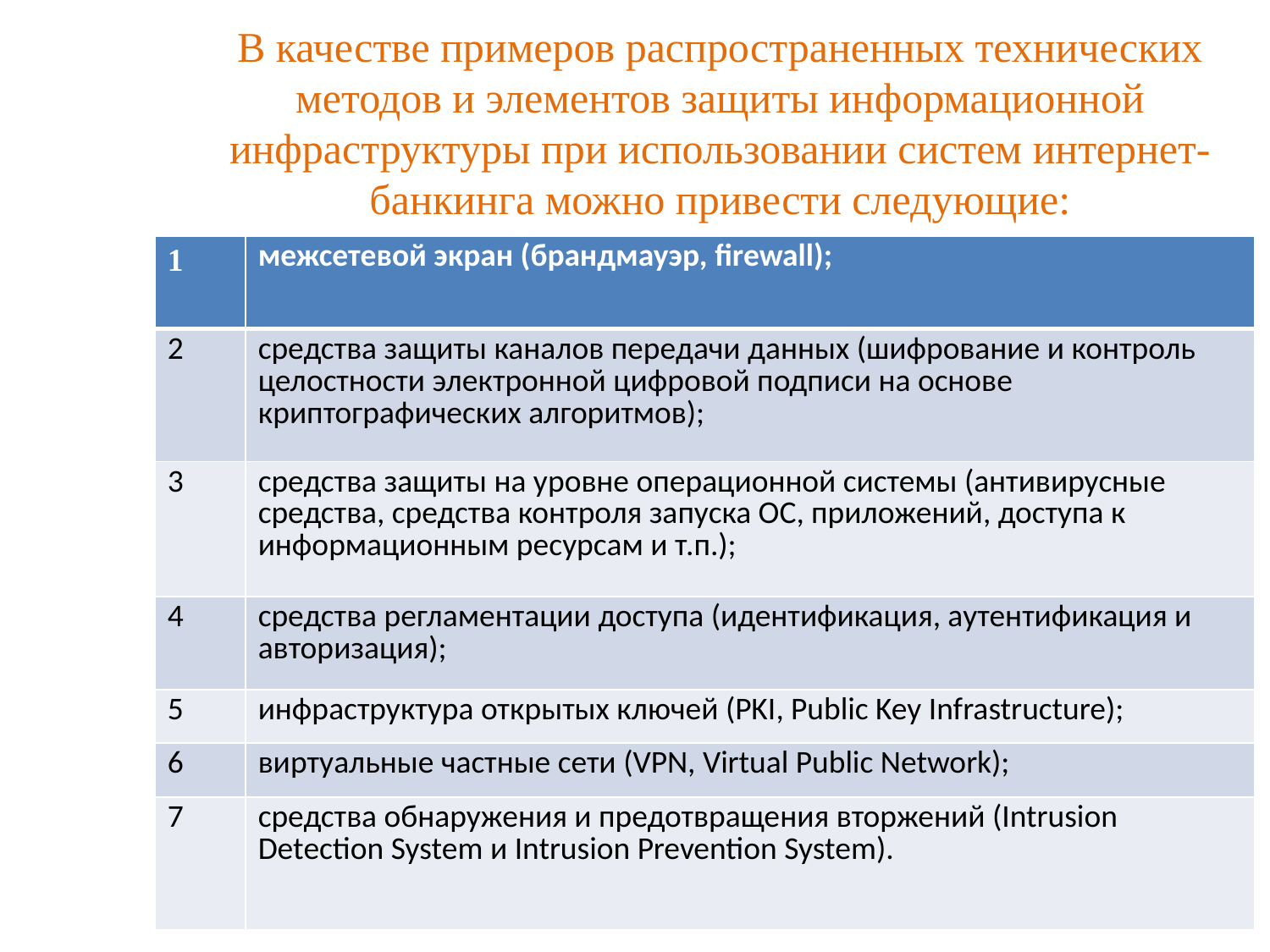

# В качестве примеров распространенных технических методов и элементов защиты информационной инфраструктуры при использовании систем интернет-банкинга можно привести следующие:
| 1 | межсетевой экран (брандмауэр, firewall); |
| --- | --- |
| 2 | средства защиты каналов передачи данных (шифрование и контроль целостности электронной цифровой подписи на основе криптографических алгоритмов); |
| 3 | средства защиты на уровне операционной системы (антивирусные средства, средства контроля запуска ОС, приложений, доступа к информационным ресурсам и т.п.); |
| 4 | средства регламентации доступа (идентификация, аутентификация и авторизация); |
| 5 | инфраструктура открытых ключей (PKI, Public Key Infrastructure); |
| 6 | виртуальные частные сети (VPN, Virtual Public Network); |
| 7 | средства обнаружения и предотвращения вторжений (Intrusion Detection System и Intrusion Prevention System). |